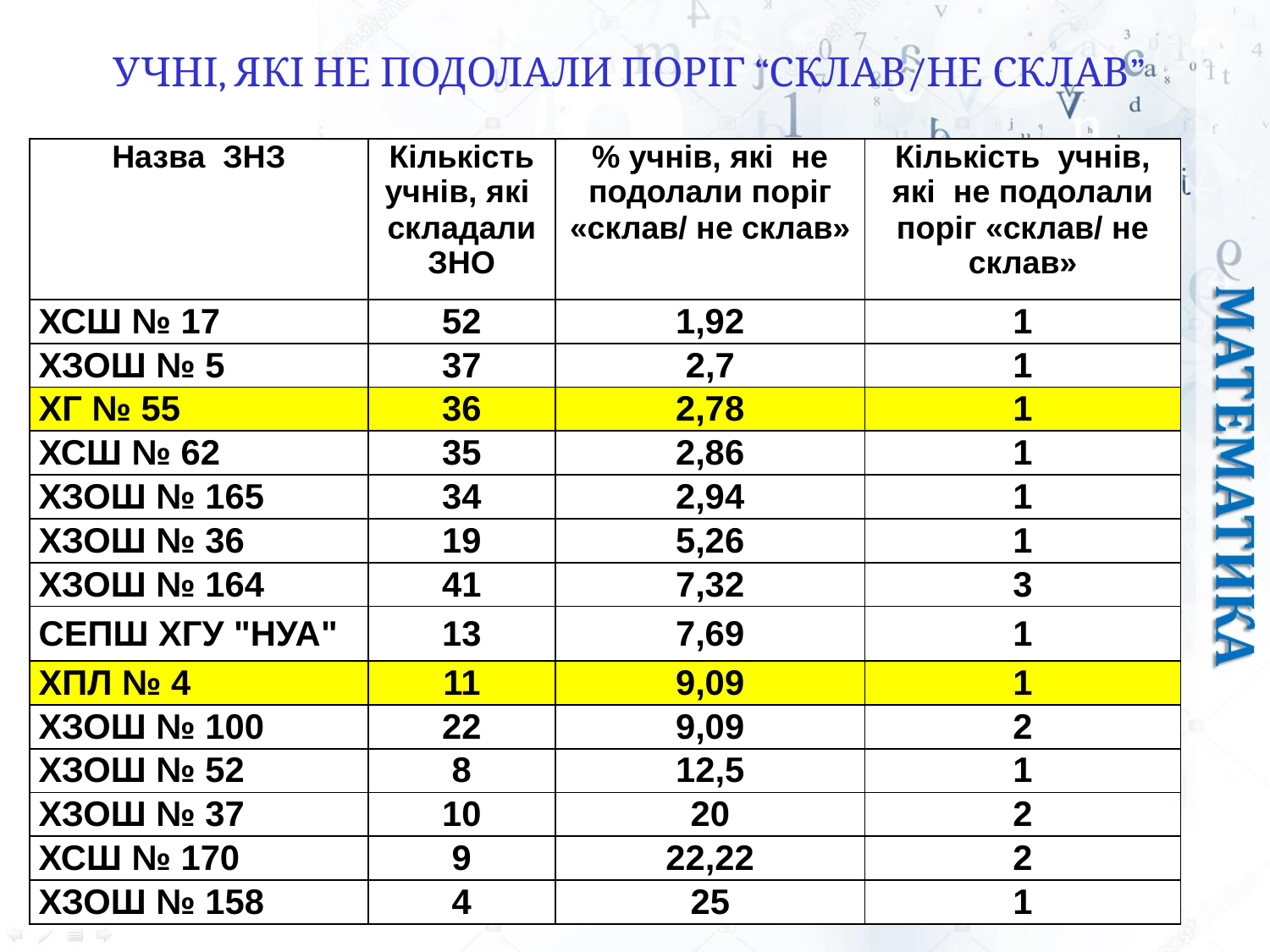

УЧНІ, ЯКІ НЕ ПОДОЛАЛИ ПОРІГ “СКЛАВ/НЕ СКЛАВ”
| Назва ЗНЗ | Кількість учнів, які складали ЗНО | % учнів, які не подолали поріг «склав/ не склав» | Кількість учнів, які не подолали поріг «склав/ не склав» |
| --- | --- | --- | --- |
| ХСШ № 17 | 52 | 1,92 | 1 |
| ХЗОШ № 5 | 37 | 2,7 | 1 |
| ХГ № 55 | 36 | 2,78 | 1 |
| ХСШ № 62 | 35 | 2,86 | 1 |
| ХЗОШ № 165 | 34 | 2,94 | 1 |
| ХЗОШ № 36 | 19 | 5,26 | 1 |
| ХЗОШ № 164 | 41 | 7,32 | 3 |
| СЕПШ ХГУ "НУА" | 13 | 7,69 | 1 |
| ХПЛ № 4 | 11 | 9,09 | 1 |
| ХЗОШ № 100 | 22 | 9,09 | 2 |
| ХЗОШ № 52 | 8 | 12,5 | 1 |
| ХЗОШ № 37 | 10 | 20 | 2 |
| ХСШ № 170 | 9 | 22,22 | 2 |
| ХЗОШ № 158 | 4 | 25 | 1 |